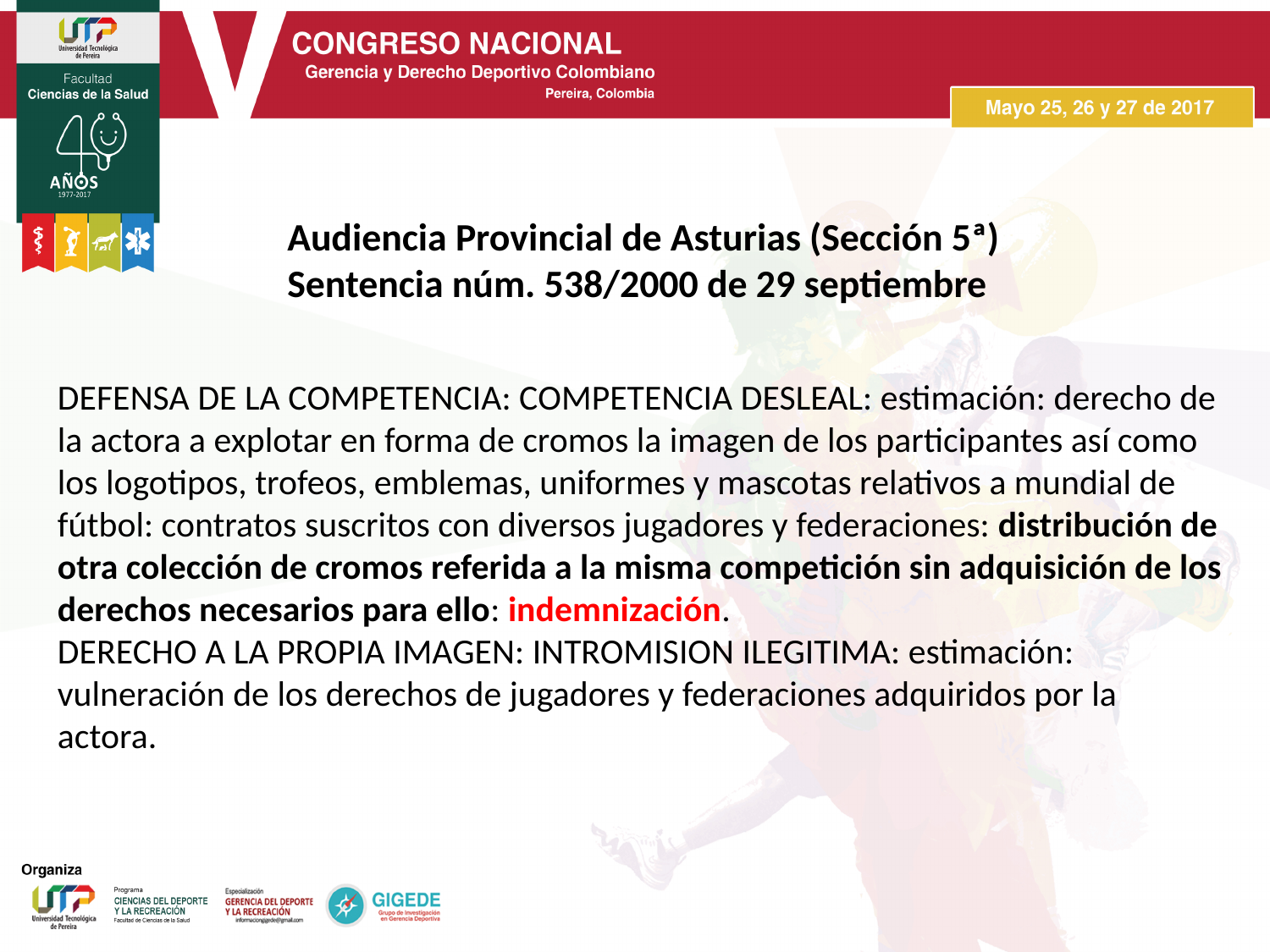

Audiencia Provincial de Asturias (Sección 5ª)   Sentencia núm. 538/2000 de 29 septiembre
DEFENSA DE LA COMPETENCIA: COMPETENCIA DESLEAL: estimación: derecho de la actora a explotar en forma de cromos la imagen de los participantes así como los logotipos, trofeos, emblemas, uniformes y mascotas relativos a mundial de fútbol: contratos suscritos con diversos jugadores y federaciones: distribución de otra colección de cromos referida a la misma competición sin adquisición de los derechos necesarios para ello: indemnización.
DERECHO A LA PROPIA IMAGEN: INTROMISION ILEGITIMA: estimación: vulneración de los derechos de jugadores y federaciones adquiridos por la actora.